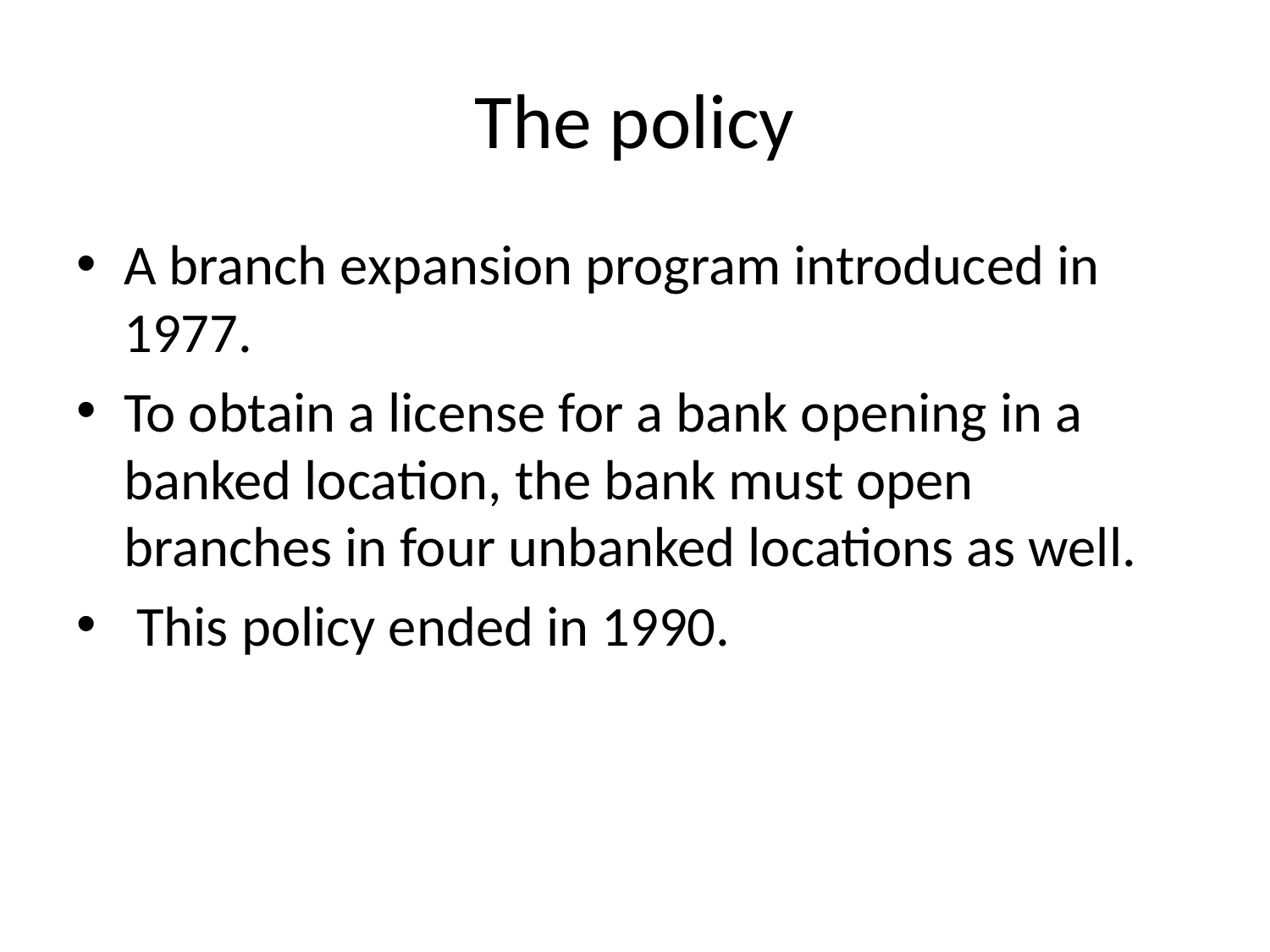

# The policy
A branch expansion program introduced in 1977.
To obtain a license for a bank opening in a banked location, the bank must open branches in four unbanked locations as well.
 This policy ended in 1990.